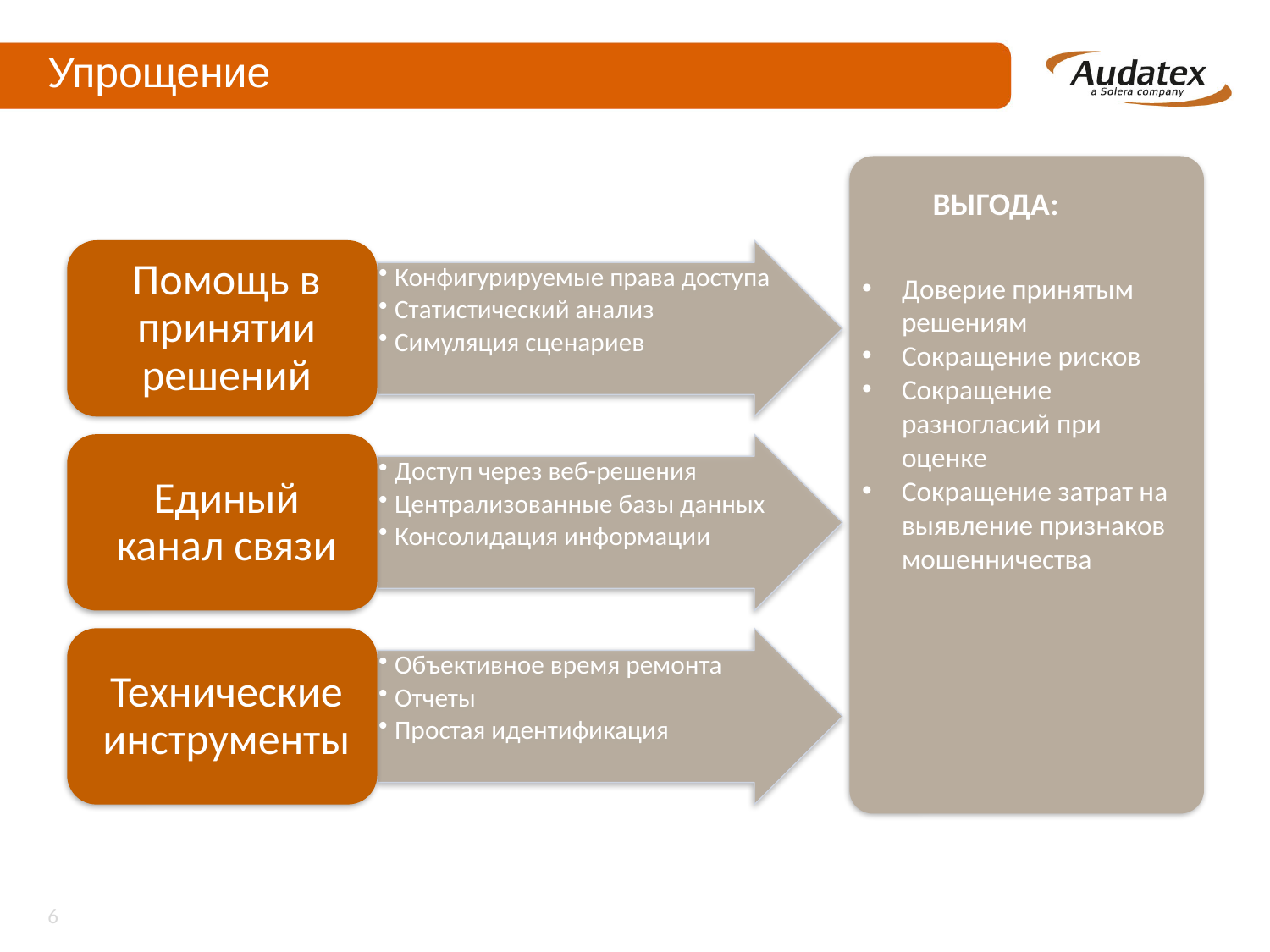

# Упрощение

ВЫГОДА:
Конфигурируемые права доступа
Статистический анализ
Симуляция сценариев
Помощь в принятии решений
Доступ через веб-решения
Централизованные базы данных
Консолидация информации
Единый канал связи
Объективное время ремонта
Отчеты
Простая идентификация
Технические инструменты
Доверие принятым решениям
Сокращение рисков
Сокращение разногласий при оценке
Сокращение затрат на выявление признаков мошенничества

6